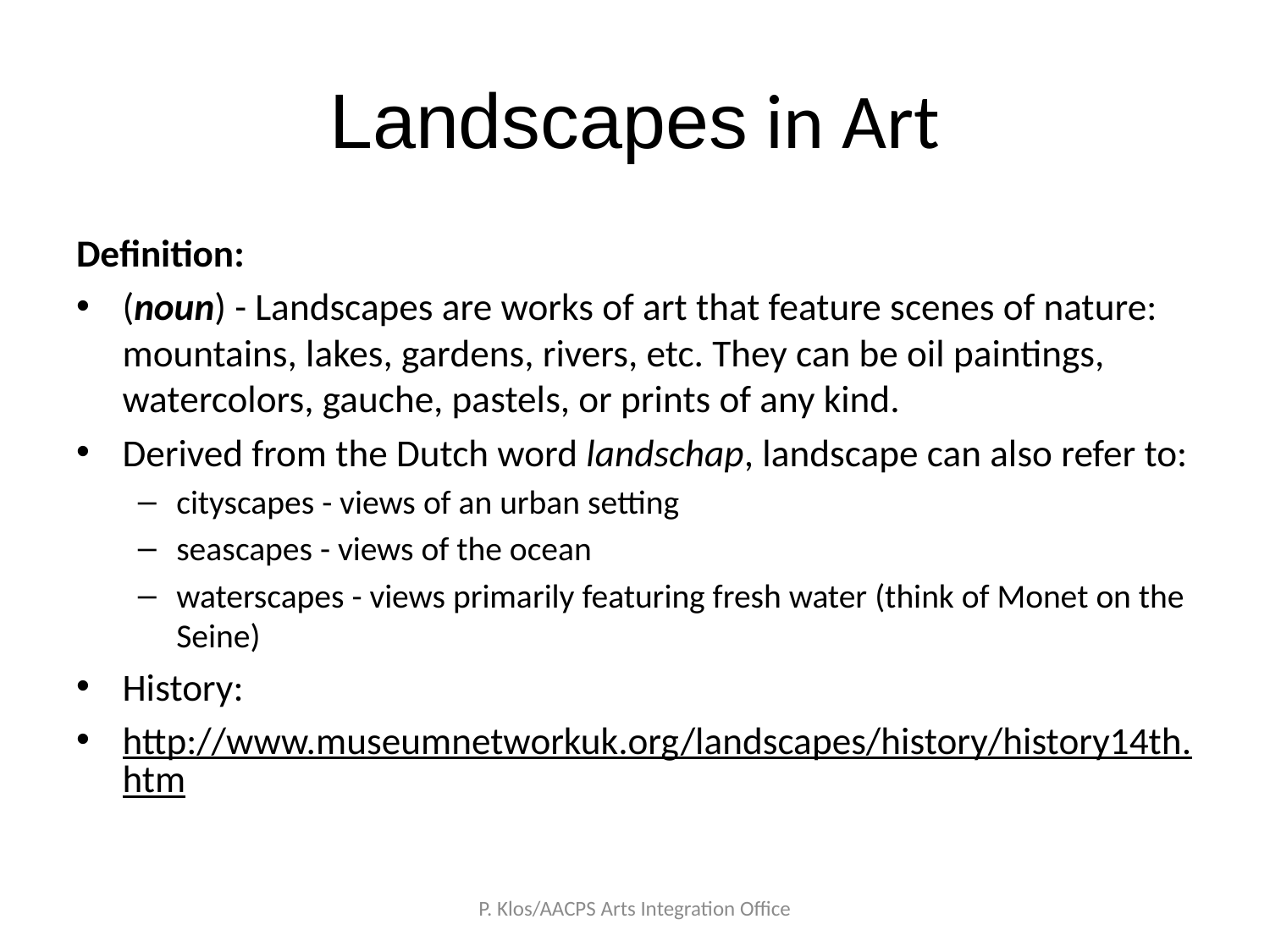

# Landscapes in Art
Definition:
(noun) - Landscapes are works of art that feature scenes of nature: mountains, lakes, gardens, rivers, etc. They can be oil paintings, watercolors, gauche, pastels, or prints of any kind.
Derived from the Dutch word landschap, landscape can also refer to:
cityscapes - views of an urban setting
seascapes - views of the ocean
waterscapes - views primarily featuring fresh water (think of Monet on the Seine)
History:
http://www.museumnetworkuk.org/landscapes/history/history14th.htm

P. Klos/AACPS Arts Integration Office